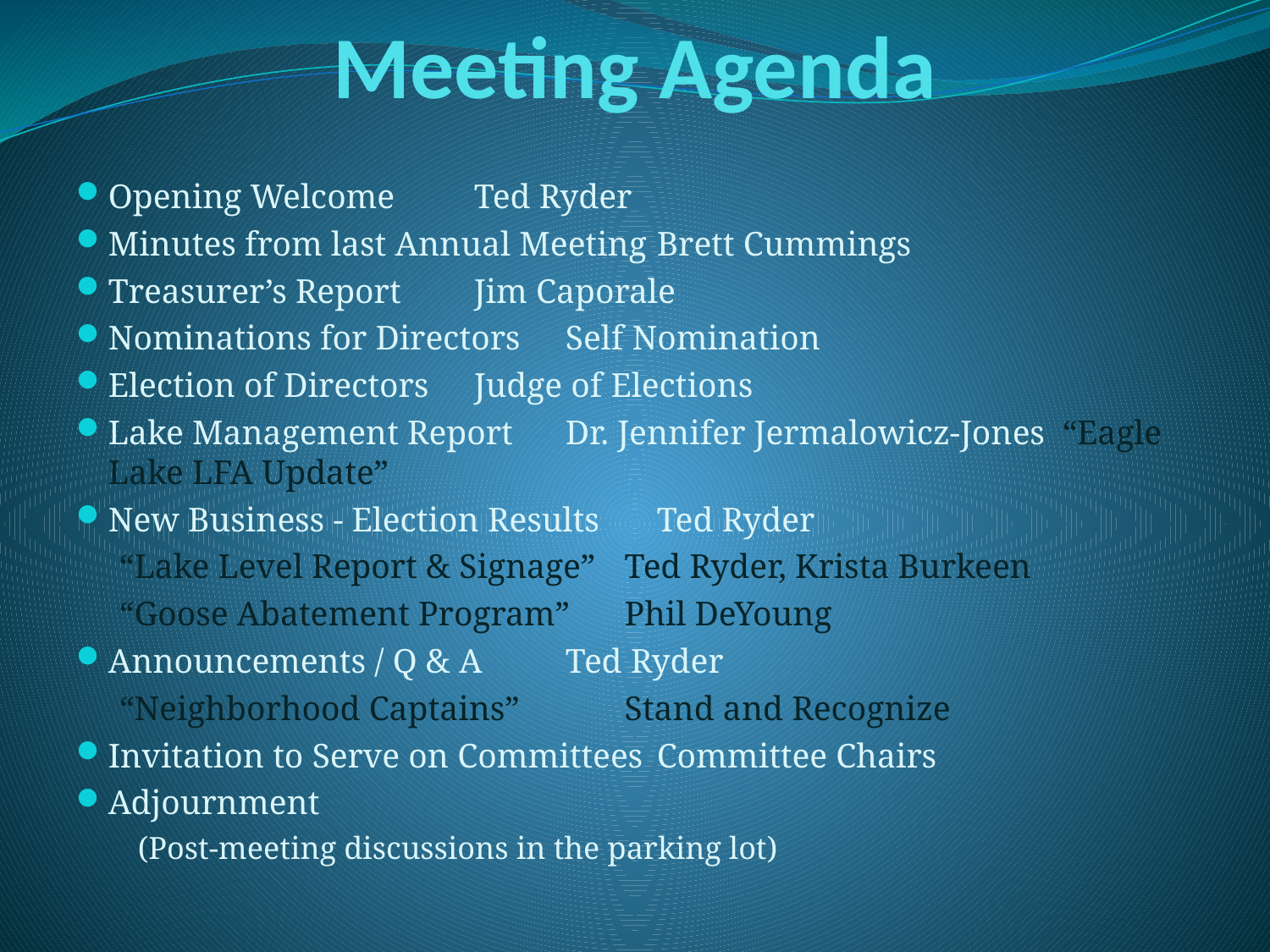

# Meeting Agenda
Opening Welcome 			Ted Ryder
Minutes from last Annual Meeting 	Brett Cummings
Treasurer’s Report 			Jim Caporale
Nominations for Directors		Self Nomination
Election of Directors 		Judge of Elections
Lake Management Report 		Dr. Jennifer Jermalowicz-Jones  “Eagle Lake LFA Update”
New Business - Election Results 	Ted Ryder
     “Lake Level Report & Signage”	Ted Ryder, Krista Burkeen
     “Goose Abatement Program” 	Phil DeYoung
Announcements / Q & A 		Ted Ryder
     “Neighborhood Captains”		Stand and Recognize
Invitation to Serve on Committees 	Committee Chairs
Adjournment
  (Post-meeting discussions in the parking lot)